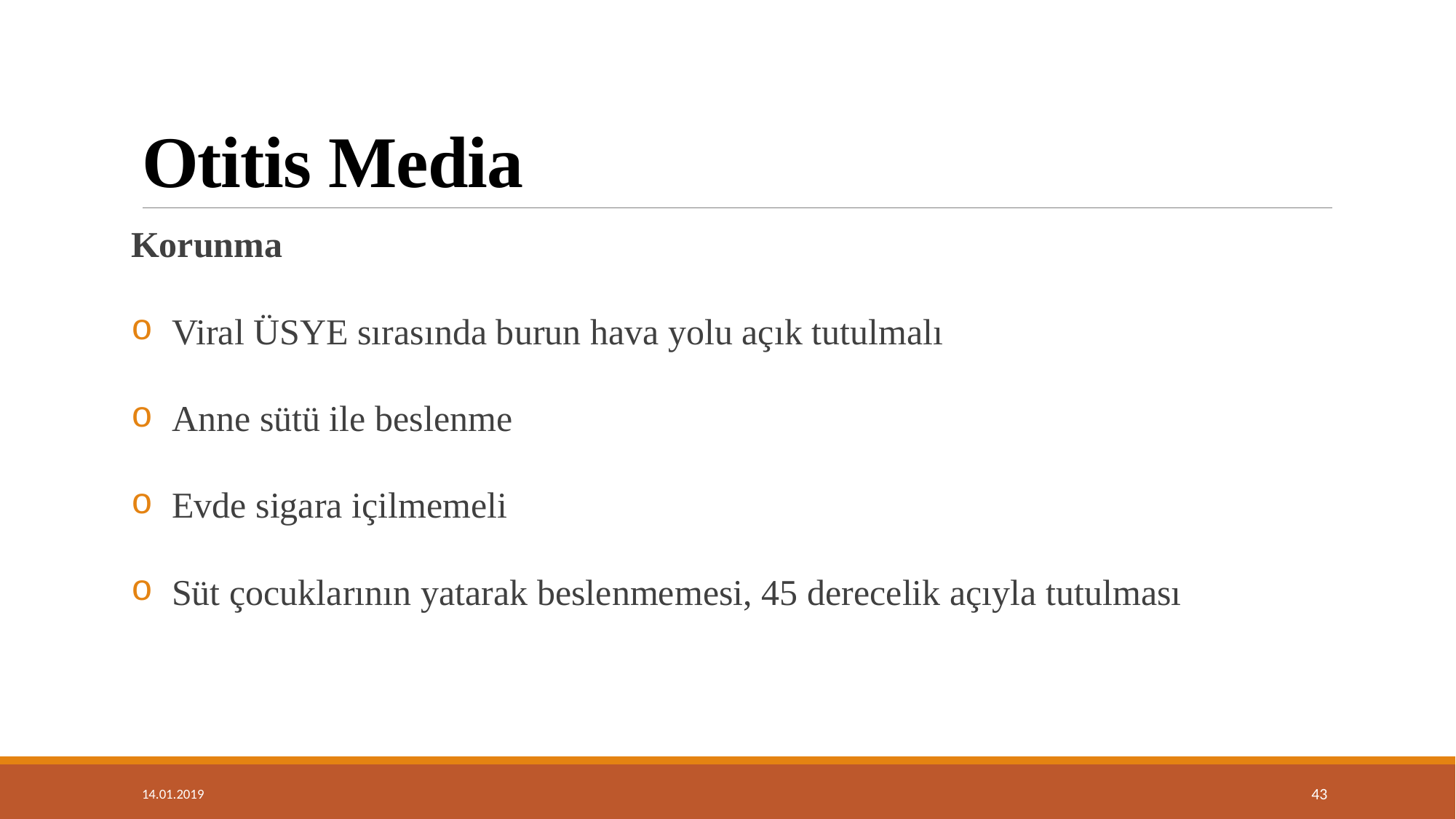

# Otitis Media
Korunma
Viral ÜSYE sırasında burun hava yolu açık tutulmalı
Anne sütü ile beslenme
Evde sigara içilmemeli
Süt çocuklarının yatarak beslenmemesi, 45 derecelik açıyla tutulması

14.01.2019
43